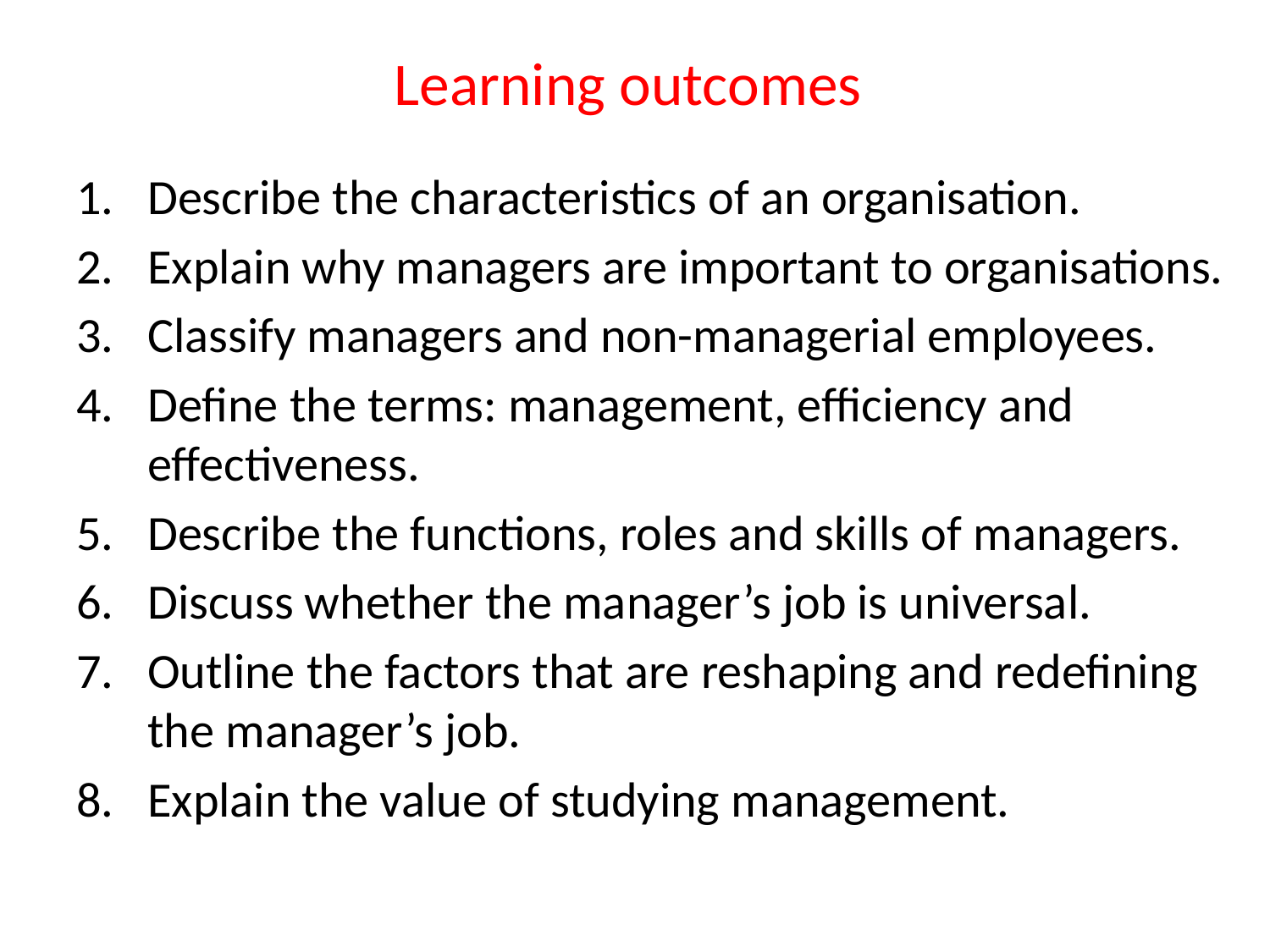

# Learning outcomes
Describe the characteristics of an organisation.
Explain why managers are important to organisations.
Classify managers and non-managerial employees.
Define the terms: management, efficiency and effectiveness.
Describe the functions, roles and skills of managers.
Discuss whether the manager’s job is universal.
Outline the factors that are reshaping and redefining the manager’s job.
Explain the value of studying management.